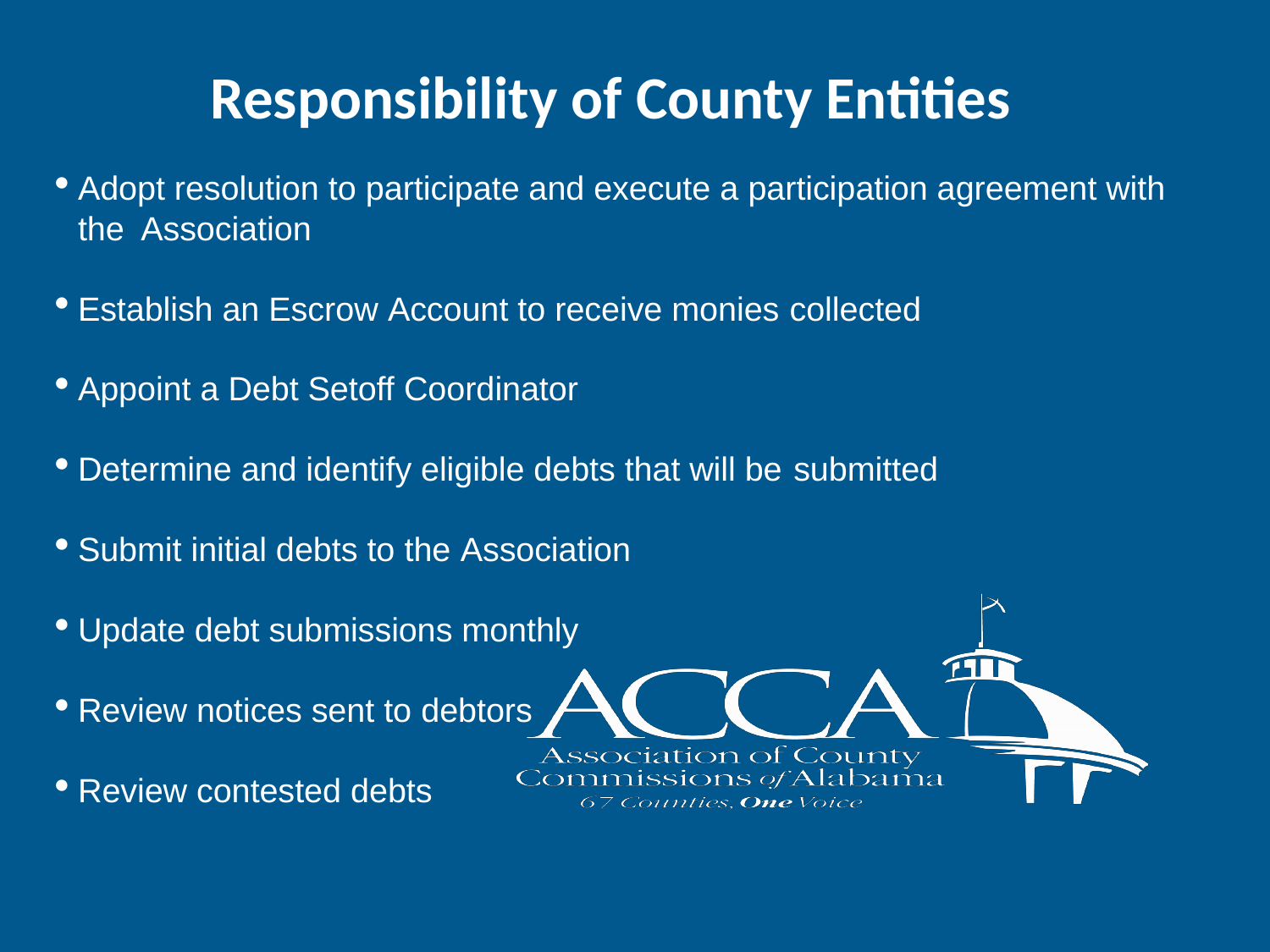

Responsibility of County Entities

Adopt resolution to participate and execute a participation agreement with the  Association

Establish an Escrow Account to receive monies collected

Appoint a Debt Setoff Coordinator

Determine and identify eligible debts that will be submitted

Submit initial debts to the Association

Update debt submissions monthly

Review notices sent to debtors

Review contested debts